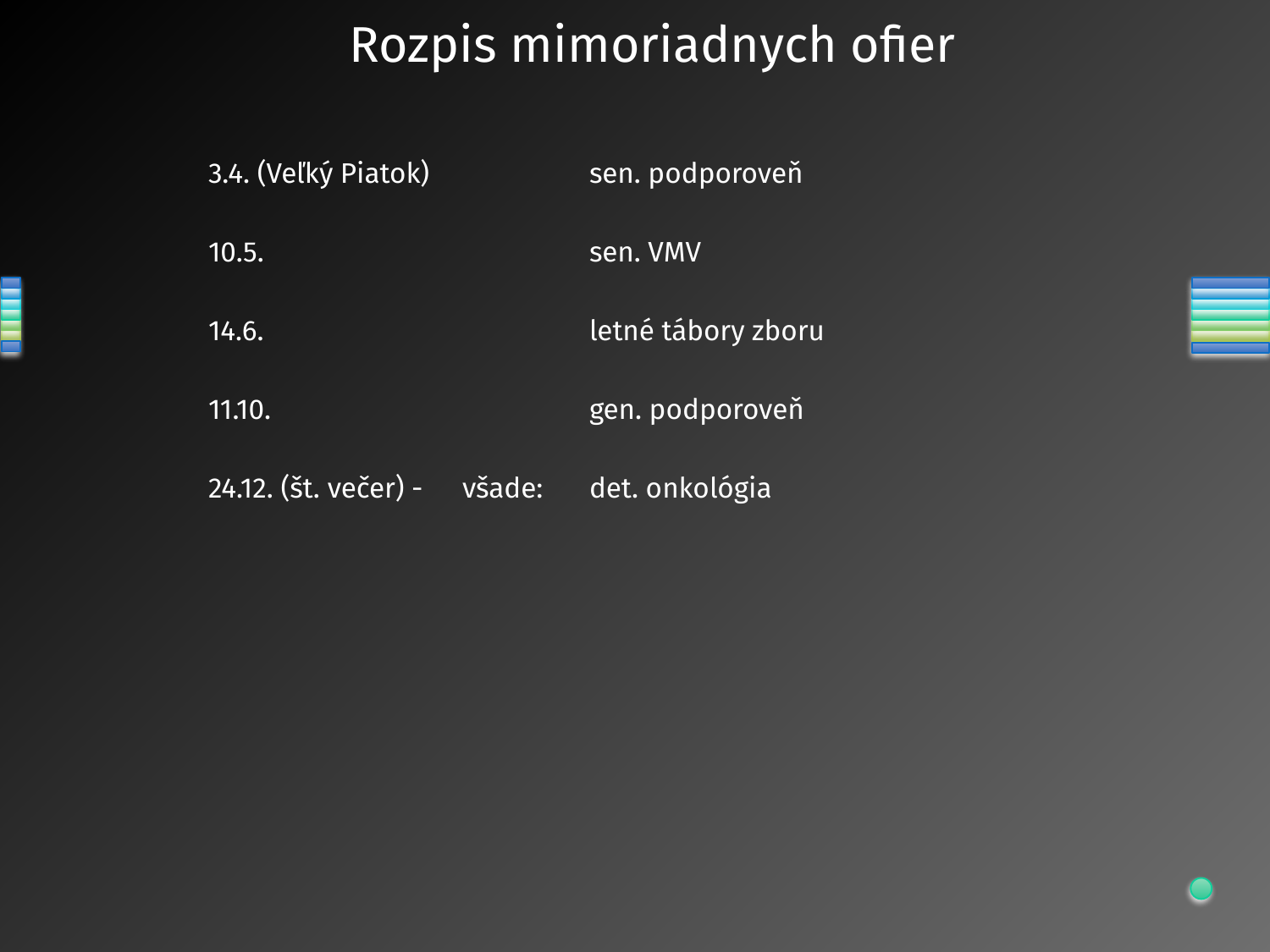

# Rozpis mimoriadnych ofier
3.4. (Veľký Piatok)		sen. podporoveň

10.5.			sen. VMV

14.6.  			letné tábory zboru

11.10.			gen. podporoveň

24.12. (št. večer) - 	všade: 	det. onkológia